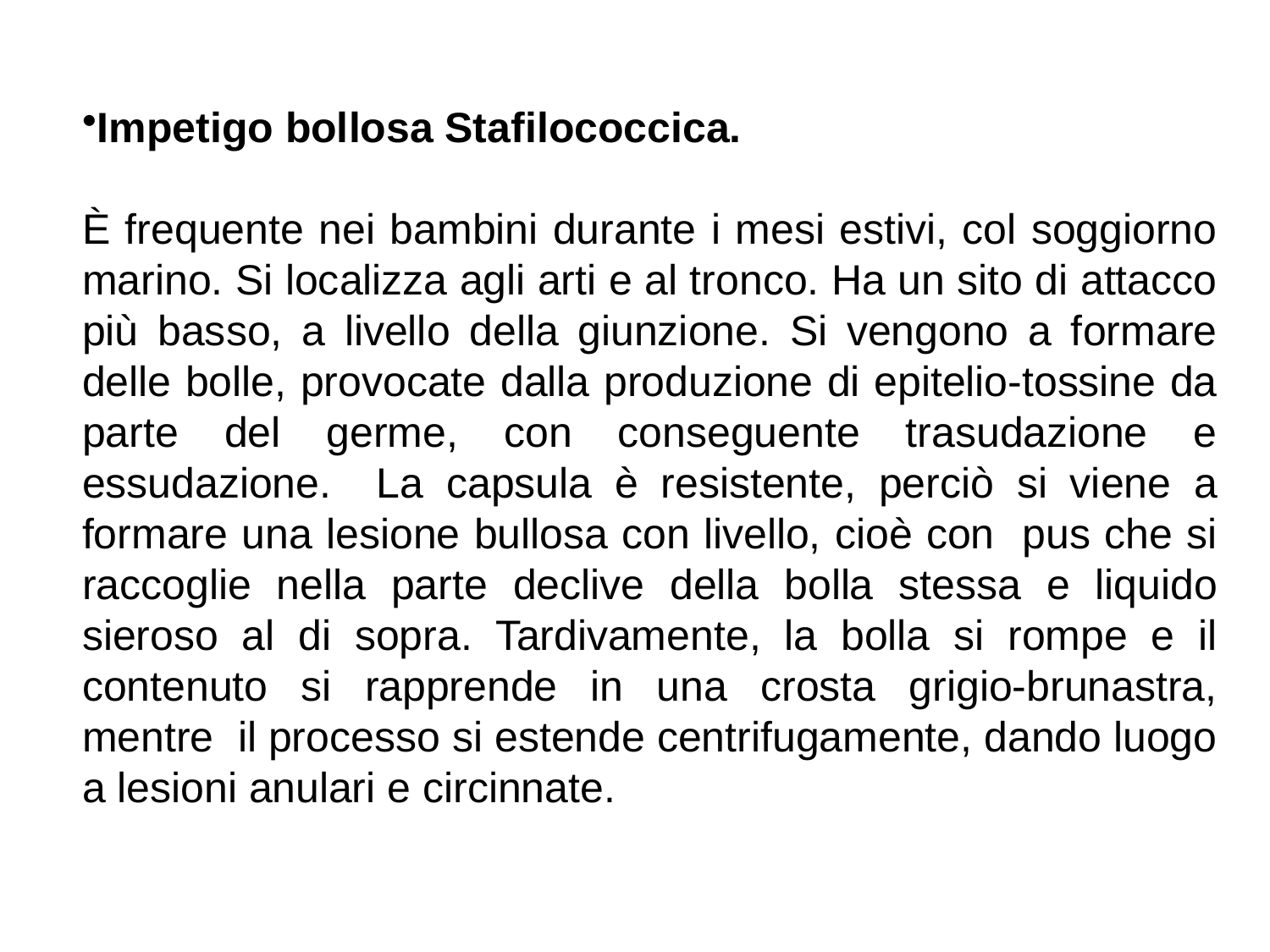

Impetigo bollosa Stafilococcica.

È frequente nei bambini durante i mesi estivi, col soggiorno marino. Si localizza agli arti e al tronco. Ha un sito di attacco più basso, a livello della giunzione. Si vengono a formare delle bolle, provocate dalla produzione di epitelio-tossine da parte del germe, con conseguente trasudazione e essudazione.  La capsula è resistente, perciò si viene a formare una lesione bullosa con livello, cioè con  pus che si raccoglie nella parte declive della bolla stessa e liquido sieroso al di sopra. Tardivamente, la bolla si rompe e il contenuto si rapprende in una crosta grigio-brunastra, mentre  il processo si estende centrifugamente, dando luogo a lesioni anulari e circinnate.